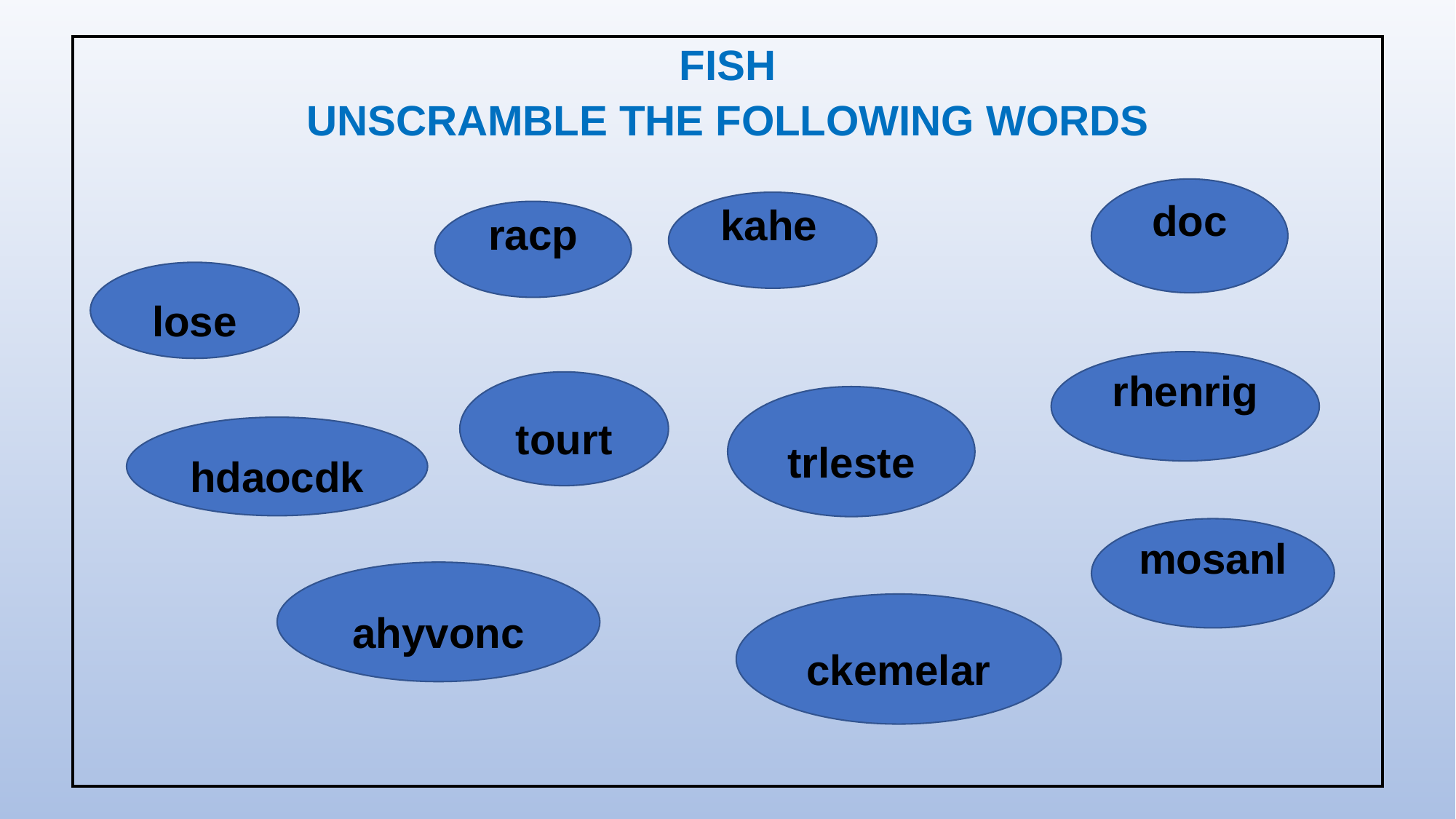

#
| FISH UNSCRAMBLE THE FOLLOWING WORDS |
| --- |
doc

kahe

racp

lose

rhenrig

tourt

trleste

hdaocdk

mosanl

ahyvonc

ckemelar